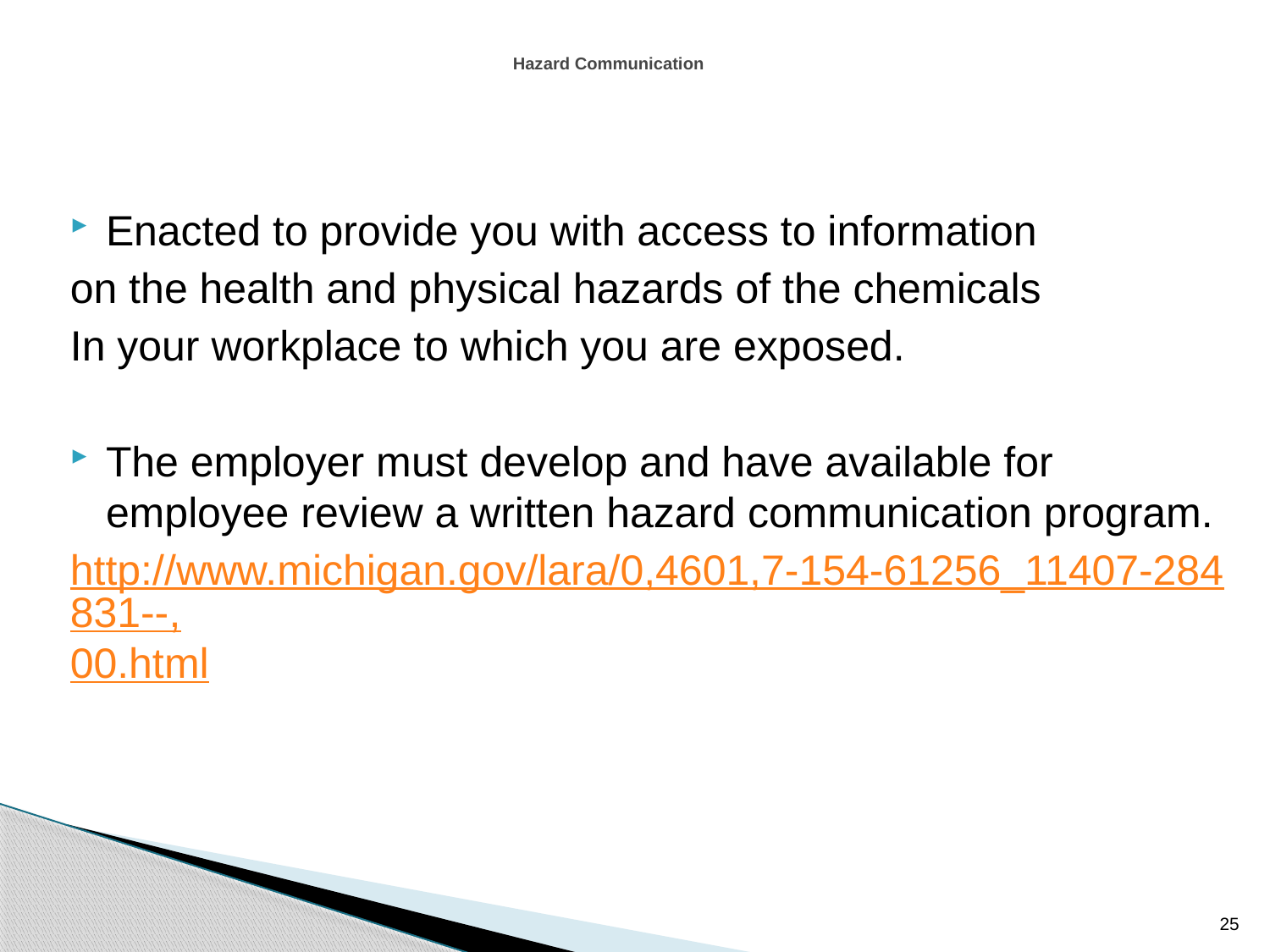

# Hazard Communication
Enacted to provide you with access to information
on the health and physical hazards of the chemicals
In your workplace to which you are exposed.

The employer must develop and have available for employee review a written hazard communication program.
http://www.michigan.gov/lara/0,4601,7-154-61256_11407-284831--,00.html

25